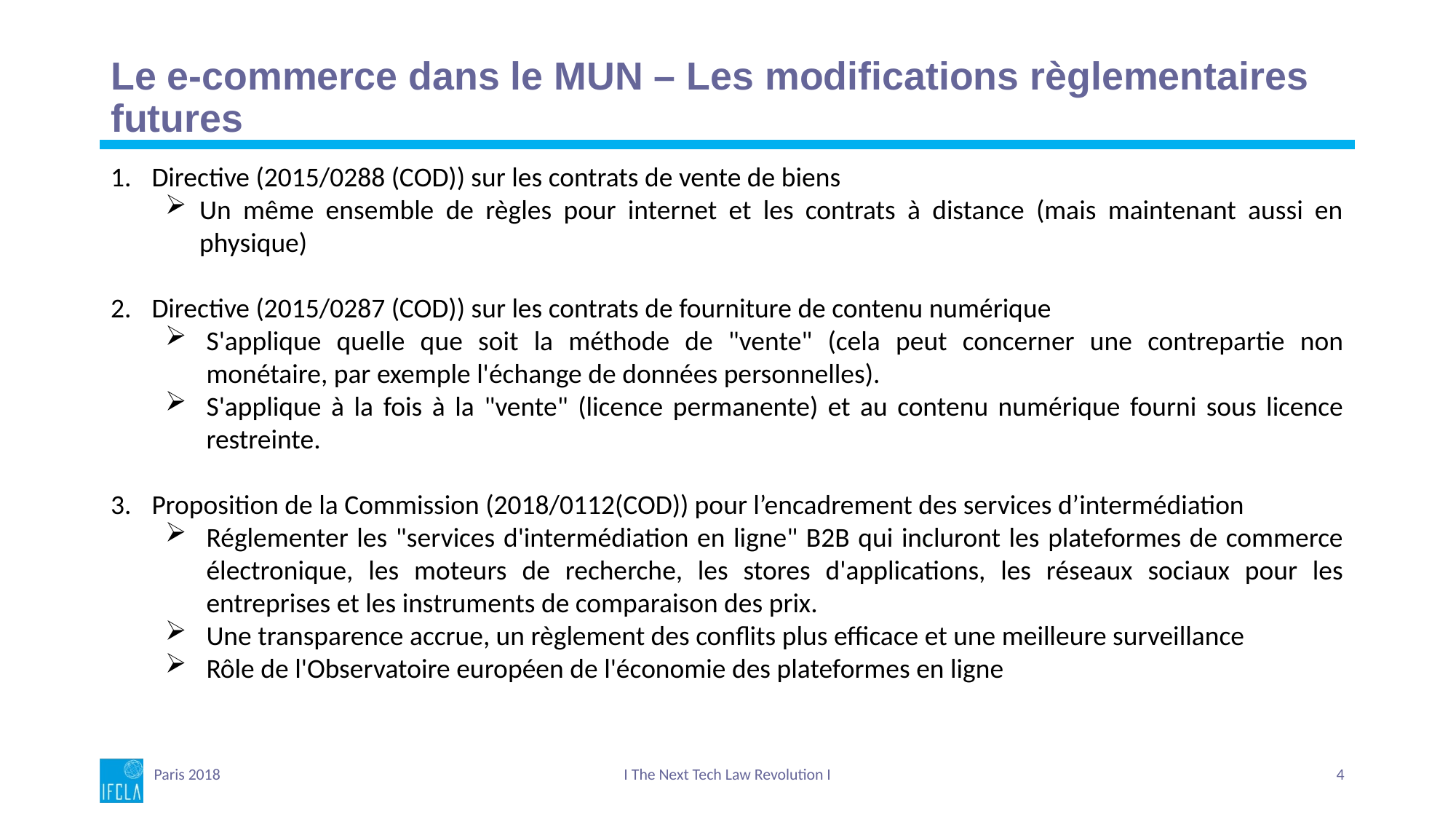

# Le e-commerce dans le MUN – Les modifications règlementaires futures
Directive (2015/0288 (COD)) sur les contrats de vente de biens
Un même ensemble de règles pour internet et les contrats à distance (mais maintenant aussi en physique)

Directive (2015/0287 (COD)) sur les contrats de fourniture de contenu numérique
S'applique quelle que soit la méthode de "vente" (cela peut concerner une contrepartie non monétaire, par exemple l'échange de données personnelles).
S'applique à la fois à la "vente" (licence permanente) et au contenu numérique fourni sous licence restreinte.

Proposition de la Commission (2018/0112(COD)) pour l’encadrement des services d’intermédiation
Réglementer les "services d'intermédiation en ligne" B2B qui incluront les plateformes de commerce électronique, les moteurs de recherche, les stores d'applications, les réseaux sociaux pour les entreprises et les instruments de comparaison des prix.
Une transparence accrue, un règlement des conflits plus efficace et une meilleure surveillance
Rôle de l'Observatoire européen de l'économie des plateformes en ligne
Paris 2018
I The Next Tech Law Revolution I
4